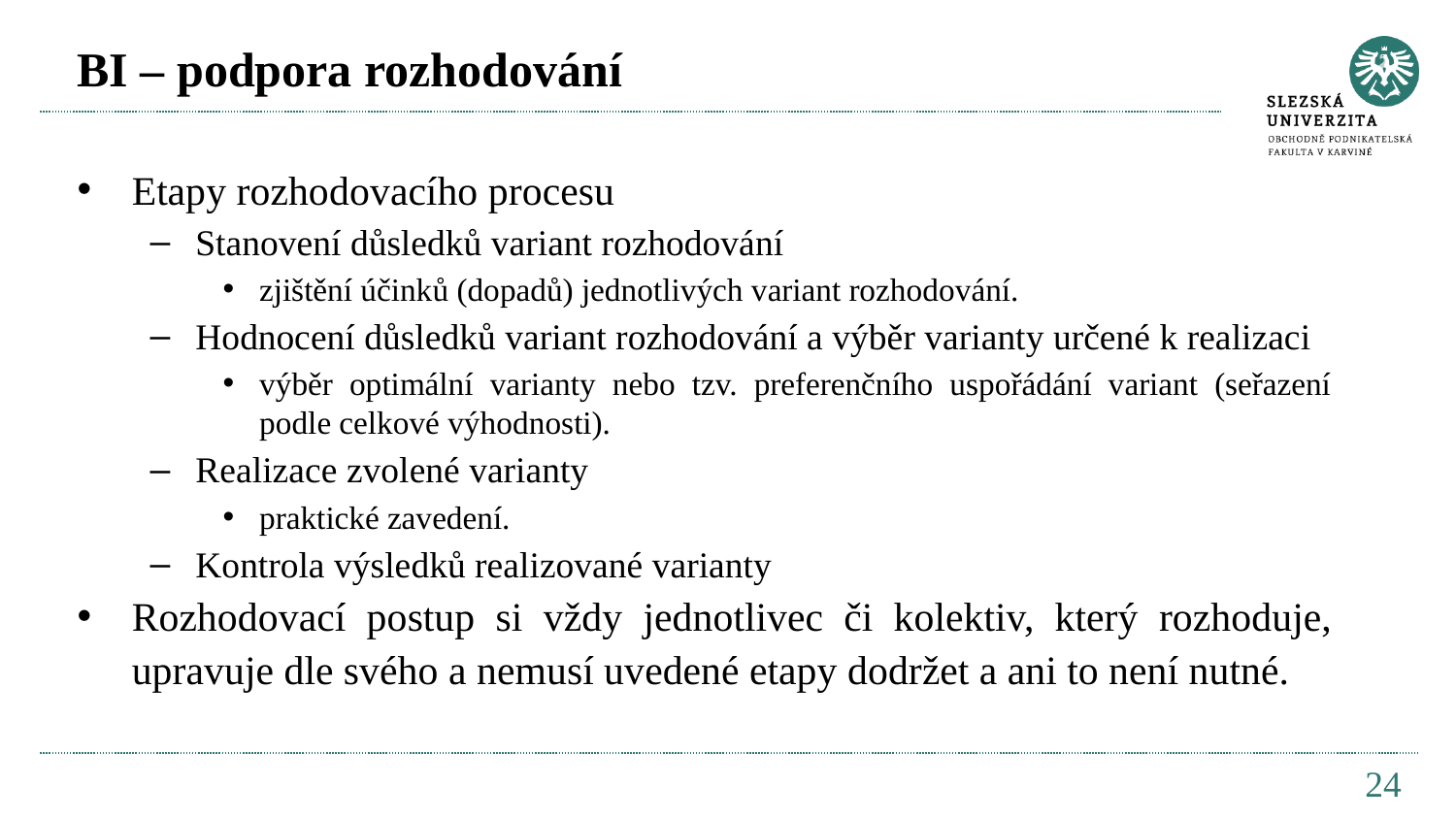

# BI – podpora rozhodování
Etapy rozhodovacího procesu
Stanovení důsledků variant rozhodování
zjištění účinků (dopadů) jednotlivých variant rozhodování.
Hodnocení důsledků variant rozhodování a výběr varianty určené k realizaci
výběr optimální varianty nebo tzv. preferenčního uspořádání variant (seřazení podle celkové výhodnosti).
Realizace zvolené varianty
praktické zavedení.
Kontrola výsledků realizované varianty
Rozhodovací postup si vždy jednotlivec či kolektiv, který rozhoduje, upravuje dle svého a nemusí uvedené etapy dodržet a ani to není nutné.

24